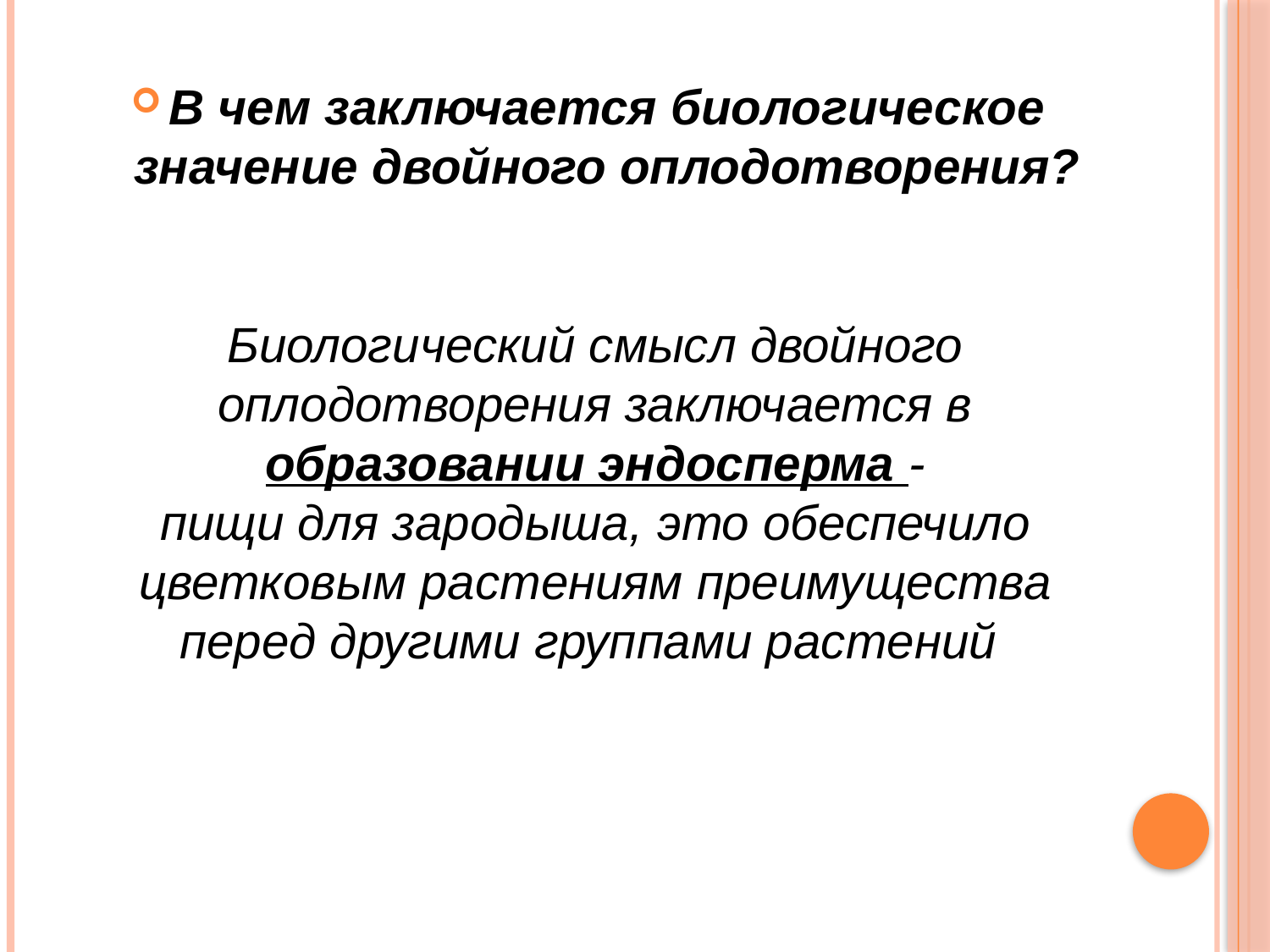

#
В чем заключается биологическое значение двойного оплодотворения?

Биологический смысл двойного оплодотворения заключается в образовании эндосперма -
пищи для зародыша, это обеспечило цветковым растениям преимущества перед другими группами растений